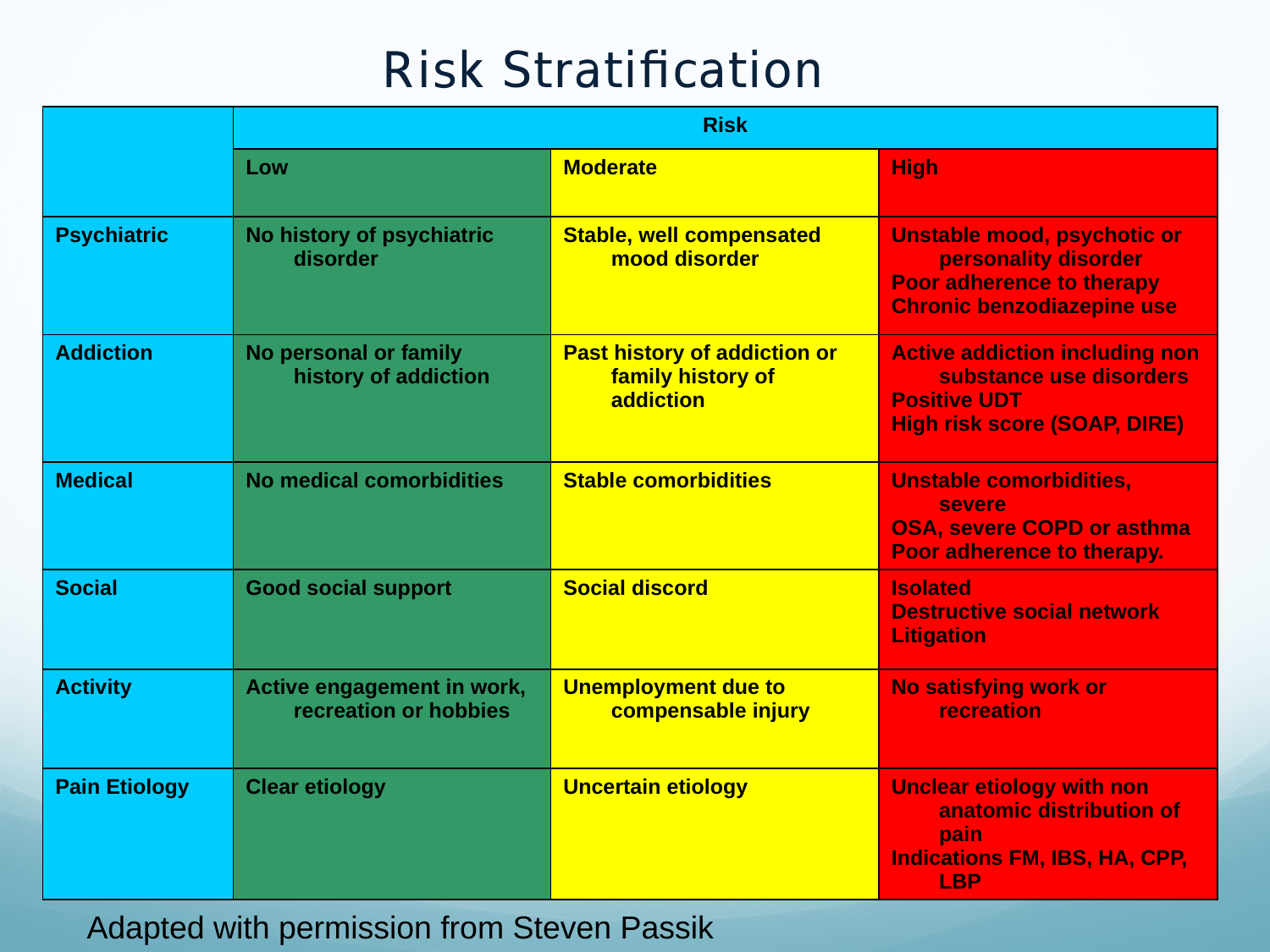

Risk Stratification
|  | Risk |  |  |
| --- | --- | --- | --- |
|  | Low | Moderate | High |
| Psychiatric | No history of psychiatric disorder | Stable, well compensated mood disorder | Unstable mood, psychotic or personality disorder Poor adherence to therapy Chronic benzodiazepine use |
| Addiction | No personal or family history of addiction | Past history of addiction or family history of addiction | Active addiction including non substance use disorders Positive UDT High risk score (SOAP, DIRE) |
| Medical | No medical comorbidities | Stable comorbidities | Unstable comorbidities, severe OSA, severe COPD or asthma Poor adherence to therapy. |
| Social | Good social support | Social discord | Isolated Destructive social network Litigation |
| Activity | Active engagement in work, recreation or hobbies | Unemployment due to compensable injury | No satisfying work or recreation |
| Pain Etiology | Clear etiology | Uncertain etiology | Unclear etiology with non anatomic distribution of pain Indications FM, IBS, HA, CPP, LBP |
Adapted with permission from Steven Passik